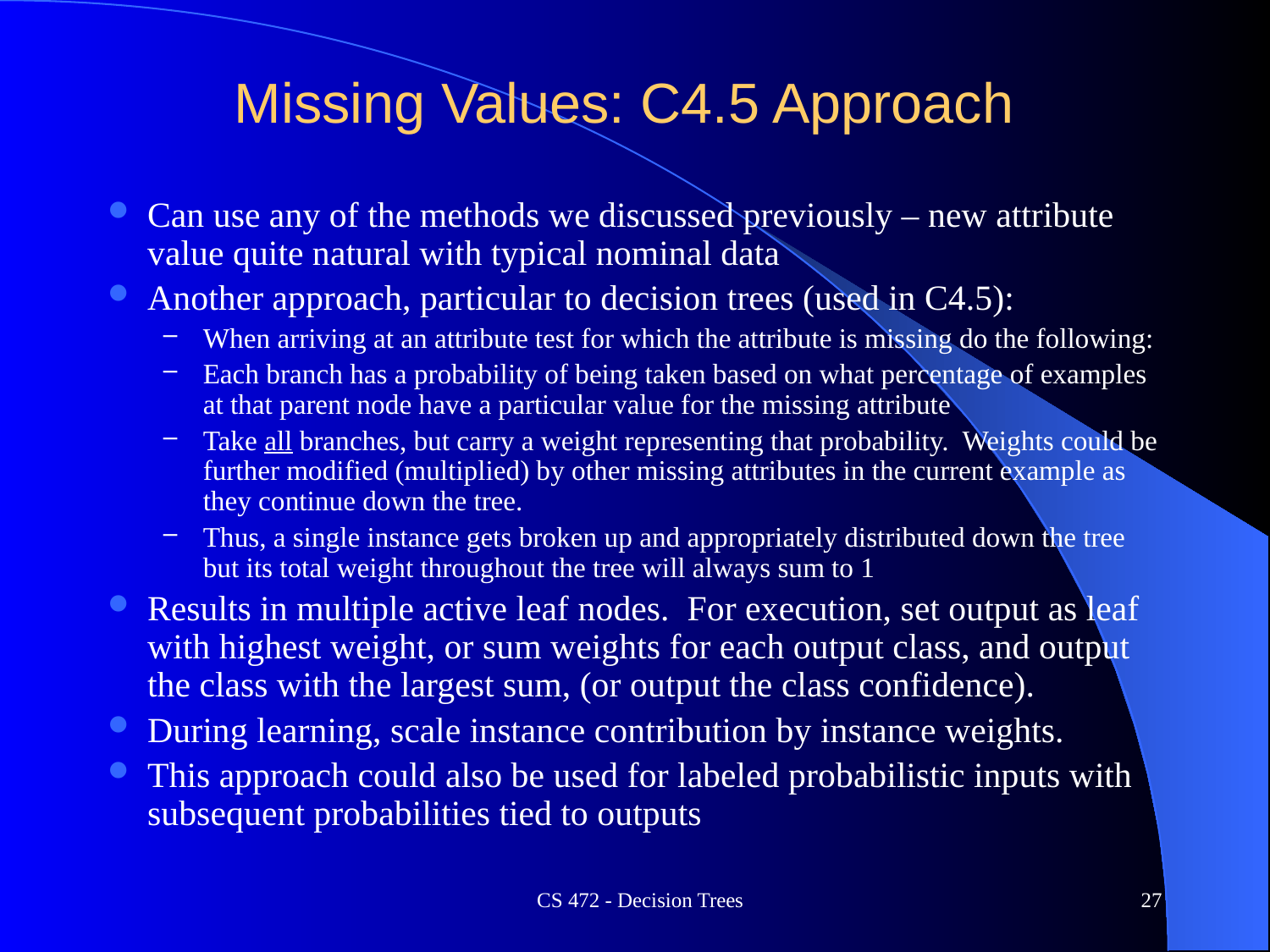

# Missing Values: C4.5 Approach
Can use any of the methods we discussed previously – new attribute value quite natural with typical nominal data
Another approach, particular to decision trees (used in C4.5):
When arriving at an attribute test for which the attribute is missing do the following:
Each branch has a probability of being taken based on what percentage of examples at that parent node have a particular value for the missing attribute
Take all branches, but carry a weight representing that probability.  Weights could be further modified (multiplied) by other missing attributes in the current example as they continue down the tree.
Thus, a single instance gets broken up and appropriately distributed down the tree but its total weight throughout the tree will always sum to 1
Results in multiple active leaf nodes.  For execution, set output as leaf with highest weight, or sum weights for each output class, and output the class with the largest sum, (or output the class confidence).
During learning, scale instance contribution by instance weights.
This approach could also be used for labeled probabilistic inputs with subsequent probabilities tied to outputs
CS 472 - Decision Trees
27